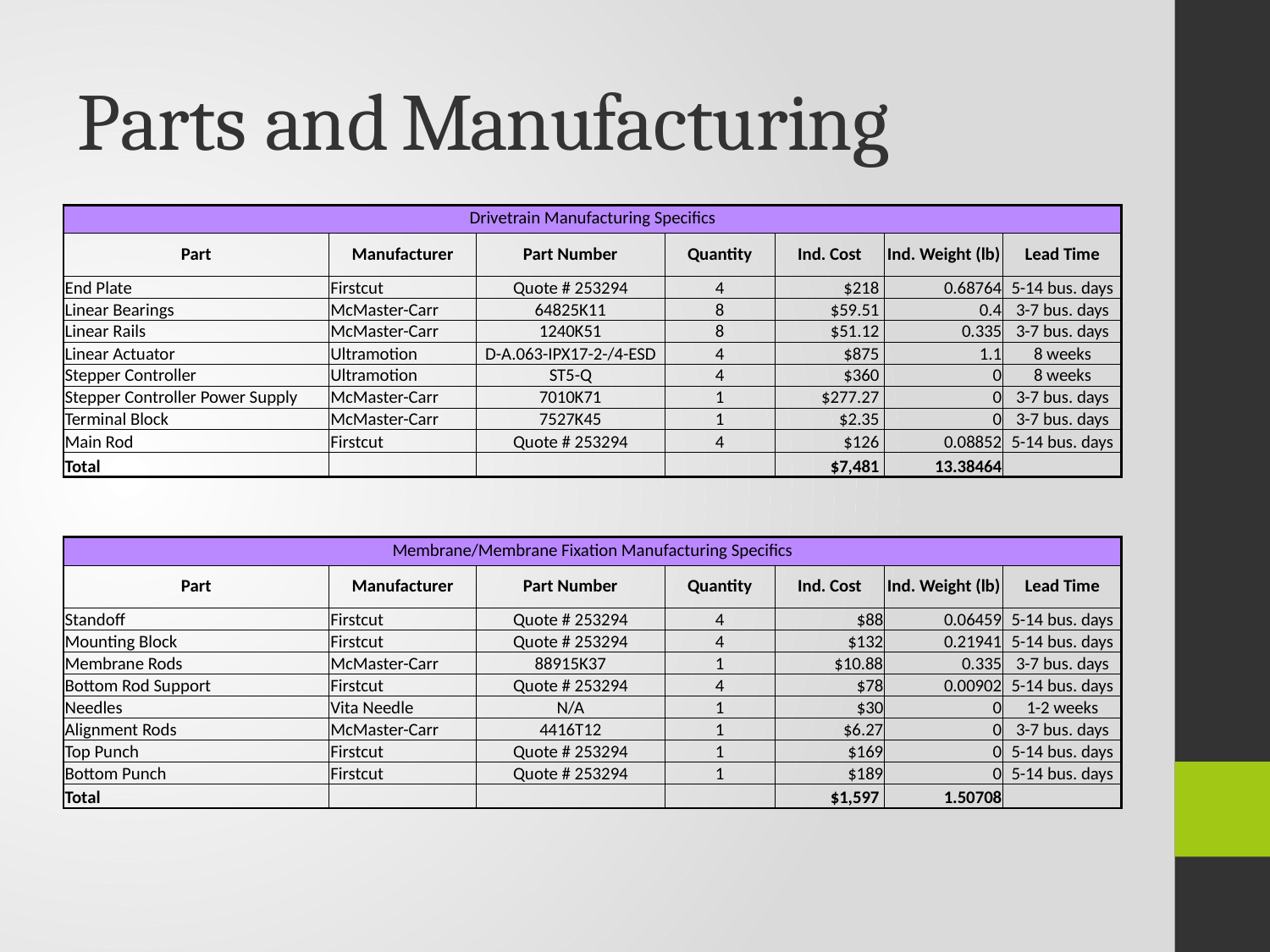

# Parts and Manufacturing
| Drivetrain Manufacturing Specifics |  |  |  |  |  |  |
| --- | --- | --- | --- | --- | --- | --- |
| Part | Manufacturer | Part Number | Quantity | Ind. Cost | Ind. Weight (lb) | Lead Time |
| End Plate | Firstcut | Quote # 253294 | 4 | $218 | 0.68764 | 5-14 bus. days |
| Linear Bearings | McMaster-Carr | 64825K11 | 8 | $59.51 | 0.4 | 3-7 bus. days |
| Linear Rails | McMaster-Carr | 1240K51 | 8 | $51.12 | 0.335 | 3-7 bus. days |
| Linear Actuator | Ultramotion | D-A.063-IPX17-2-/4-ESD | 4 | $875 | 1.1 | 8 weeks |
| Stepper Controller | Ultramotion | ST5-Q | 4 | $360 | 0 | 8 weeks |
| Stepper Controller Power Supply | McMaster-Carr | 7010K71 | 1 | $277.27 | 0 | 3-7 bus. days |
| Terminal Block | McMaster-Carr | 7527K45 | 1 | $2.35 | 0 | 3-7 bus. days |
| Main Rod | Firstcut | Quote # 253294 | 4 | $126 | 0.08852 | 5-14 bus. days |
| Total |  |  |  | $7,481 | 13.38464 |  |
| Membrane/Membrane Fixation Manufacturing Specifics |  |  |  |  |  |  |
| --- | --- | --- | --- | --- | --- | --- |
| Part | Manufacturer | Part Number | Quantity | Ind. Cost | Ind. Weight (lb) | Lead Time |
| Standoff | Firstcut | Quote # 253294 | 4 | $88 | 0.06459 | 5-14 bus. days |
| Mounting Block | Firstcut | Quote # 253294 | 4 | $132 | 0.21941 | 5-14 bus. days |
| Membrane Rods | McMaster-Carr | 88915K37 | 1 | $10.88 | 0.335 | 3-7 bus. days |
| Bottom Rod Support | Firstcut | Quote # 253294 | 4 | $78 | 0.00902 | 5-14 bus. days |
| Needles | Vita Needle | N/A | 1 | $30 | 0 | 1-2 weeks |
| Alignment Rods | McMaster-Carr | 4416T12 | 1 | $6.27 | 0 | 3-7 bus. days |
| Top Punch | Firstcut | Quote # 253294 | 1 | $169 | 0 | 5-14 bus. days |
| Bottom Punch | Firstcut | Quote # 253294 | 1 | $189 | 0 | 5-14 bus. days |
| Total |  |  |  | $1,597 | 1.50708 |  |